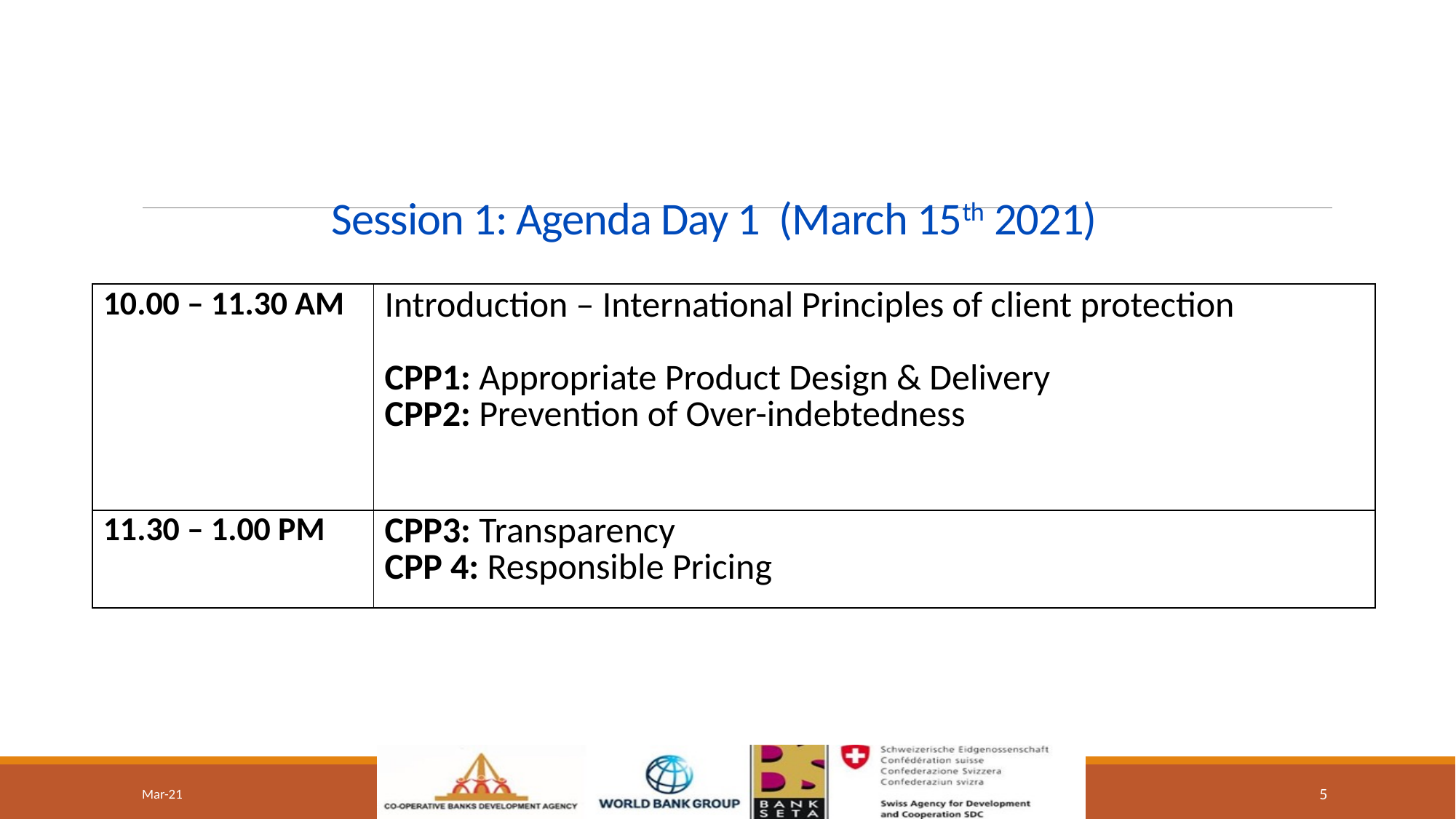

# Session 1: Agenda Day 1  (March 15th 2021)
| 10.00 – 11.30 AM | Introduction – International Principles of client protection CPP1: Appropriate Product Design & Delivery CPP2: Prevention of Over-indebtedness |
| --- | --- |
| 11.30 – 1.00 PM | CPP3: Transparency CPP 4: Responsible Pricing |
Mar-21
5